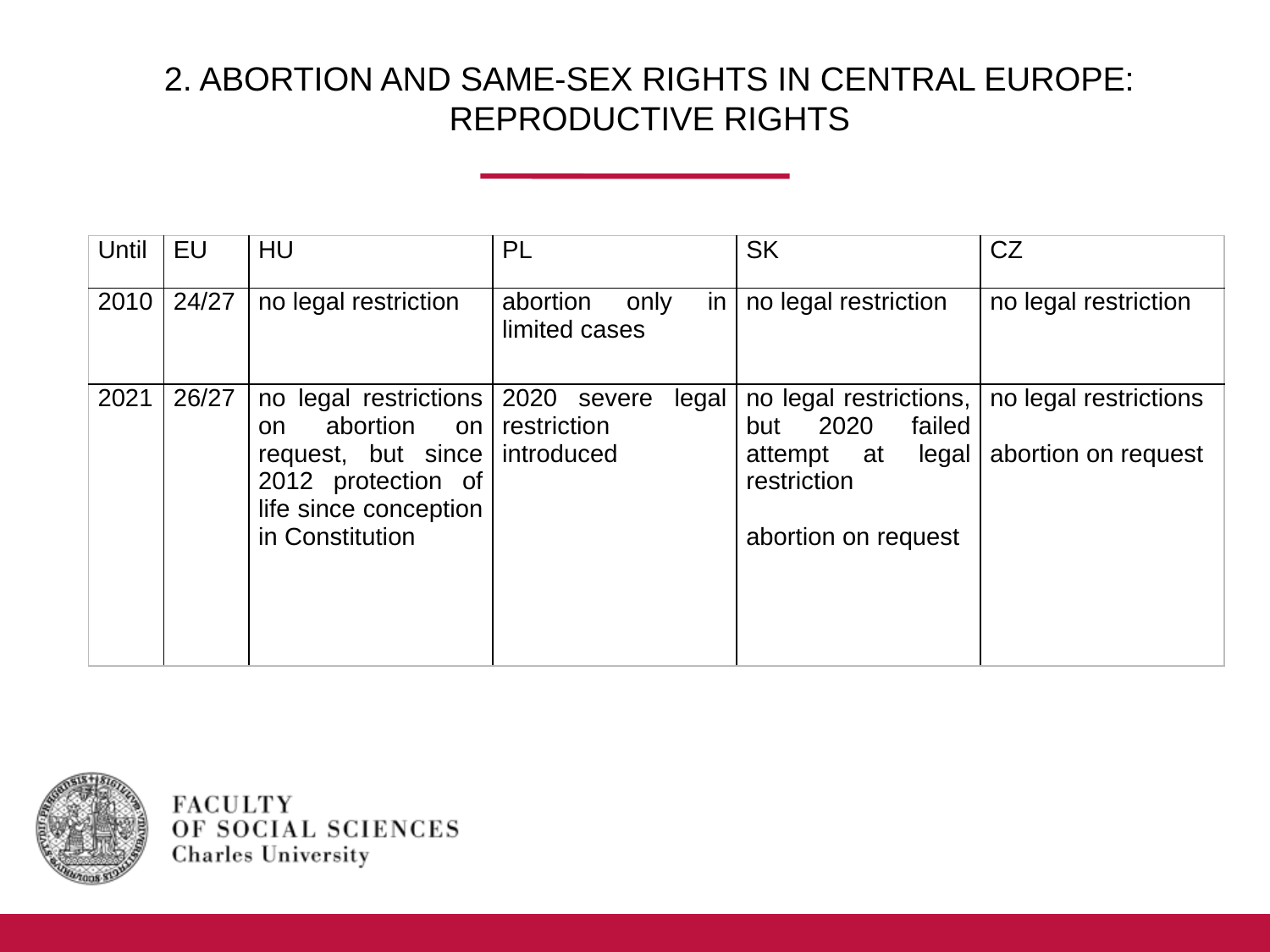

# 2. ABORTION AND SAME-SEX RIGHTS IN CENTRAL EUROPE: REPRODUCTIVE RIGHTS
| Until | EU | HU | PL | SK | CZ |
| --- | --- | --- | --- | --- | --- |
| 2010 | 24/27 | no legal restriction | abortion only in limited cases | no legal restriction | no legal restriction |
| 2021 | 26/27 | no legal restrictions on abortion on request, but since 2012 protection of life since conception in Constitution | 2020 severe legal restriction introduced | no legal restrictions, but 2020 failed attempt at legal restriction   abortion on request | no legal restrictions   abortion on request |